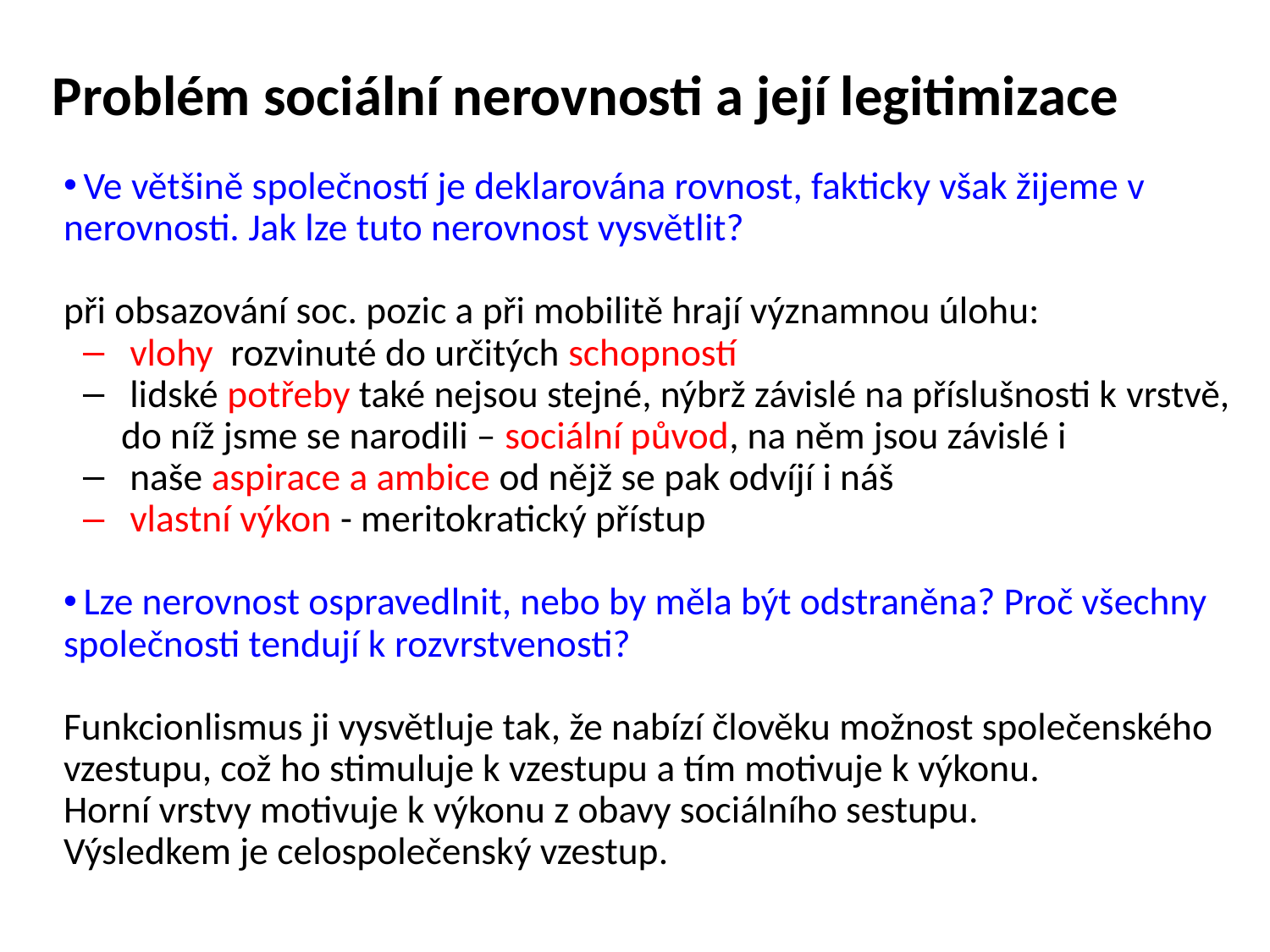

# Problém sociální nerovnosti a její legitimizace
 Ve většině společností je deklarována rovnost, fakticky však žijeme v nerovnosti. Jak lze tuto nerovnost vysvětlit?

při obsazování soc. pozic a při mobilitě hrají významnou úlohu:
 vlohy  rozvinuté do určitých schopností
 lidské potřeby také nejsou stejné, nýbrž závislé na příslušnosti k vrstvě, do níž jsme se narodili – sociální původ, na něm jsou závislé i
 naše aspirace a ambice od nějž se pak odvíjí i náš
 vlastní výkon - meritokratický přístup

 Lze nerovnost ospravedlnit, nebo by měla být odstraněna? Proč všechny společnosti tendují k rozvrstvenosti?

Funkcionlismus ji vysvětluje tak, že nabízí člověku možnost společenského vzestupu, což ho stimuluje k vzestupu a tím motivuje k výkonu.
Horní vrstvy motivuje k výkonu z obavy sociálního sestupu.
Výsledkem je celospolečenský vzestup.